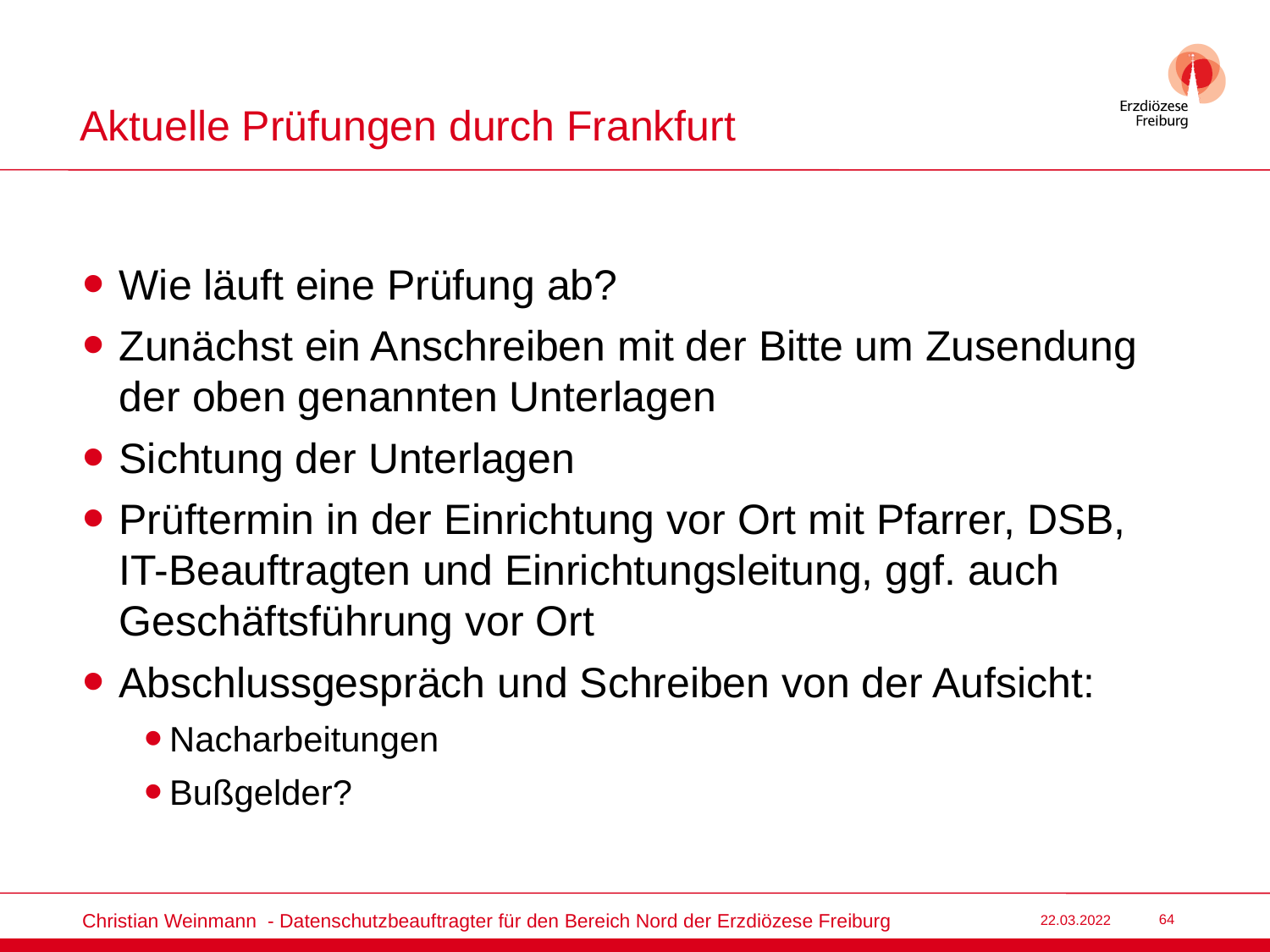

# Aktuelle Prüfungen durch Frankfurt

Wie läuft eine Prüfung ab?
Zunächst ein Anschreiben mit der Bitte um Zusendung der oben genannten Unterlagen
Sichtung der Unterlagen
Prüftermin in der Einrichtung vor Ort mit Pfarrer, DSB, IT-Beauftragten und Einrichtungsleitung, ggf. auch Geschäftsführung vor Ort
Abschlussgespräch und Schreiben von der Aufsicht:
Nacharbeitungen
Bußgelder?
Christian Weinmann  - Datenschutzbeauftragter für den Bereich Nord der Erzdiözese Freiburg
22.03.2022